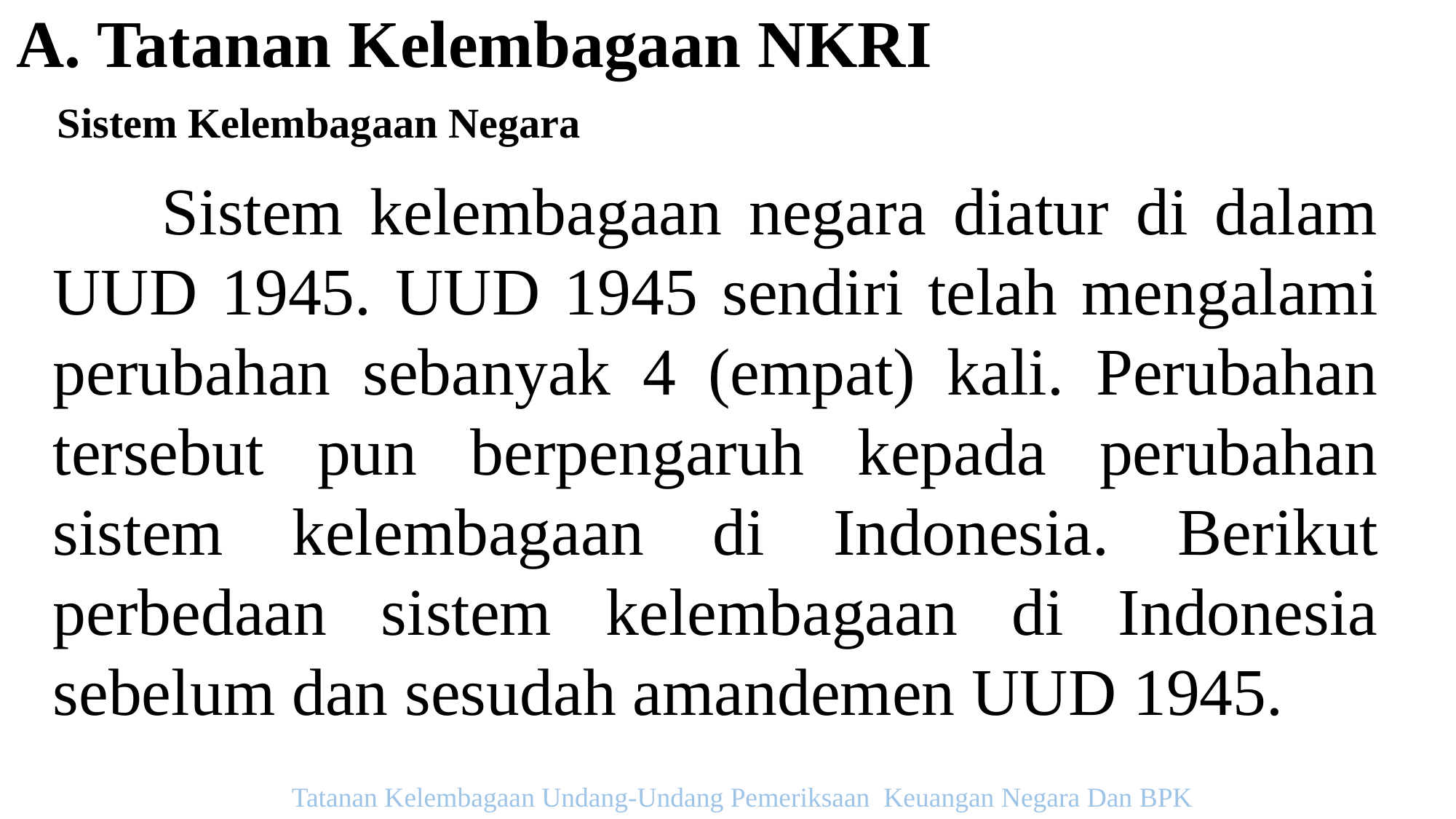

A. Tatanan Kelembagaan NKRI
Sistem Kelembagaan Negara
	Sistem kelembagaan negara diatur di dalam UUD 1945. UUD 1945 sendiri telah mengalami perubahan sebanyak 4 (empat) kali. Perubahan tersebut pun berpengaruh kepada perubahan sistem kelembagaan di Indonesia. Berikut perbedaan sistem kelembagaan di Indonesia sebelum dan sesudah amandemen UUD 1945.
Tatanan Kelembagaan Undang-Undang Pemeriksaan  Keuangan Negara Dan BPK